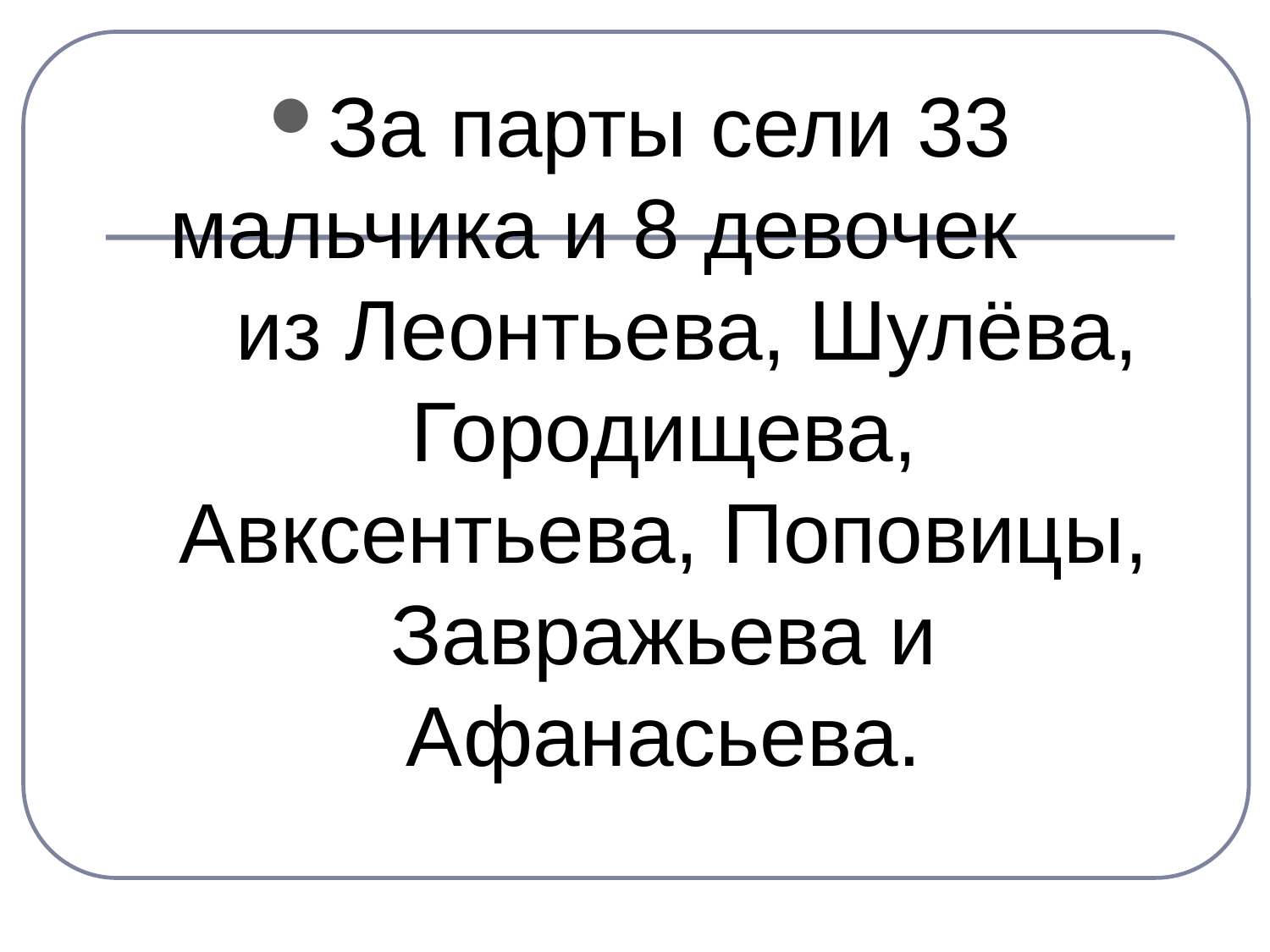

За парты сели 33 мальчика и 8 девочек         из Леонтьева, Шулёва, Городищева, Авксентьева, Поповицы, Завражьева и Афанасьева.